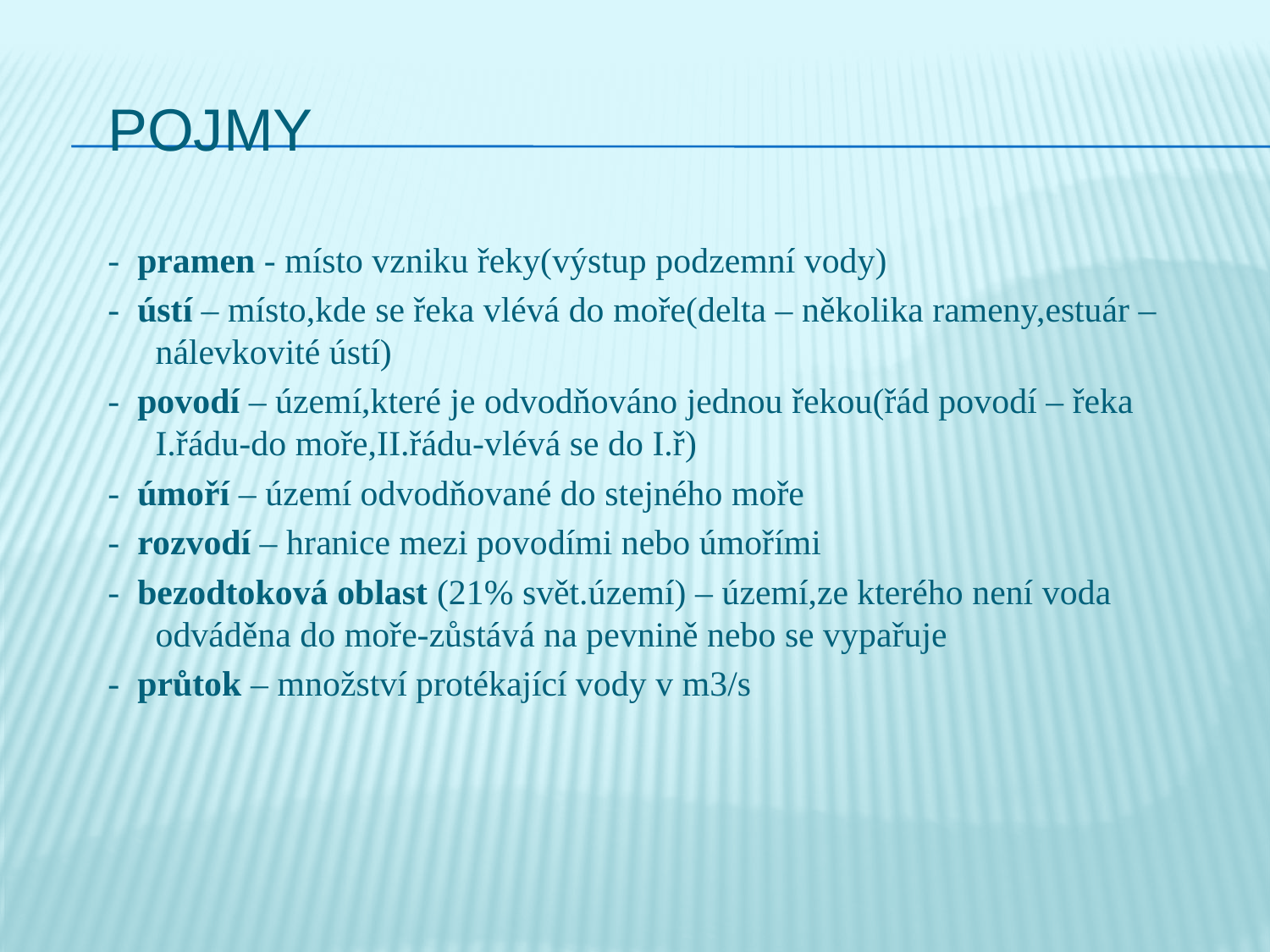

# Pojmy

-  pramen - místo vzniku řeky(výstup podzemní vody)
-  ústí – místo,kde se řeka vlévá do moře(delta – několika rameny,estuár – nálevkovité ústí)
-  povodí – území,které je odvodňováno jednou řekou(řád povodí – řeka I.řádu-do moře,II.řádu-vlévá se do I.ř)
-  úmoří – území odvodňované do stejného moře
-  rozvodí – hranice mezi povodími nebo úmořími
-  bezodtoková oblast (21% svět.území) – území,ze kterého není voda odváděna do moře-zůstává na pevnině nebo se vypařuje
-  průtok – množství protékající vody v m3/s